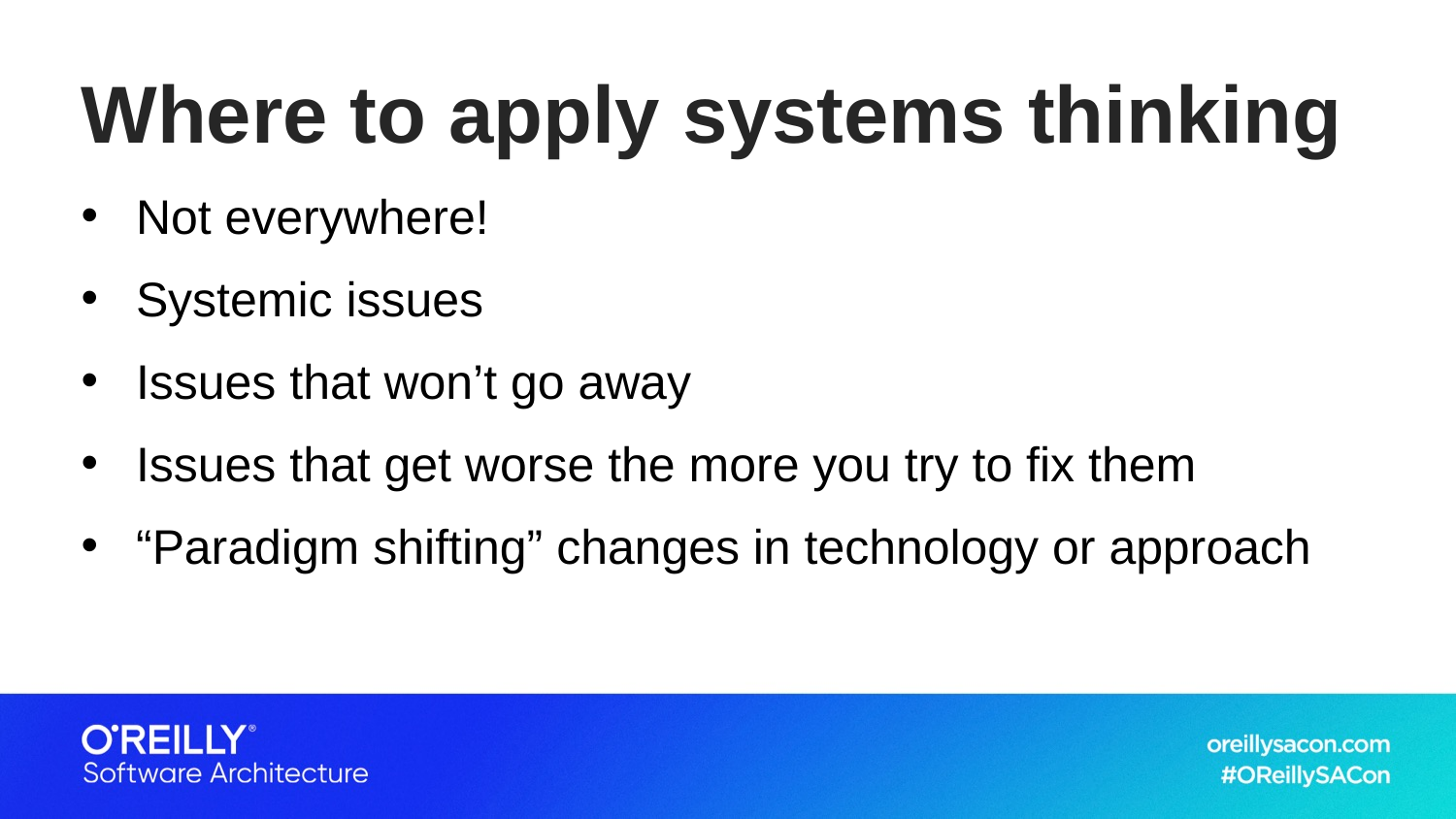

# Where to apply systems thinking
Not everywhere!
Systemic issues
Issues that won’t go away
Issues that get worse the more you try to fix them
“Paradigm shifting” changes in technology or approach